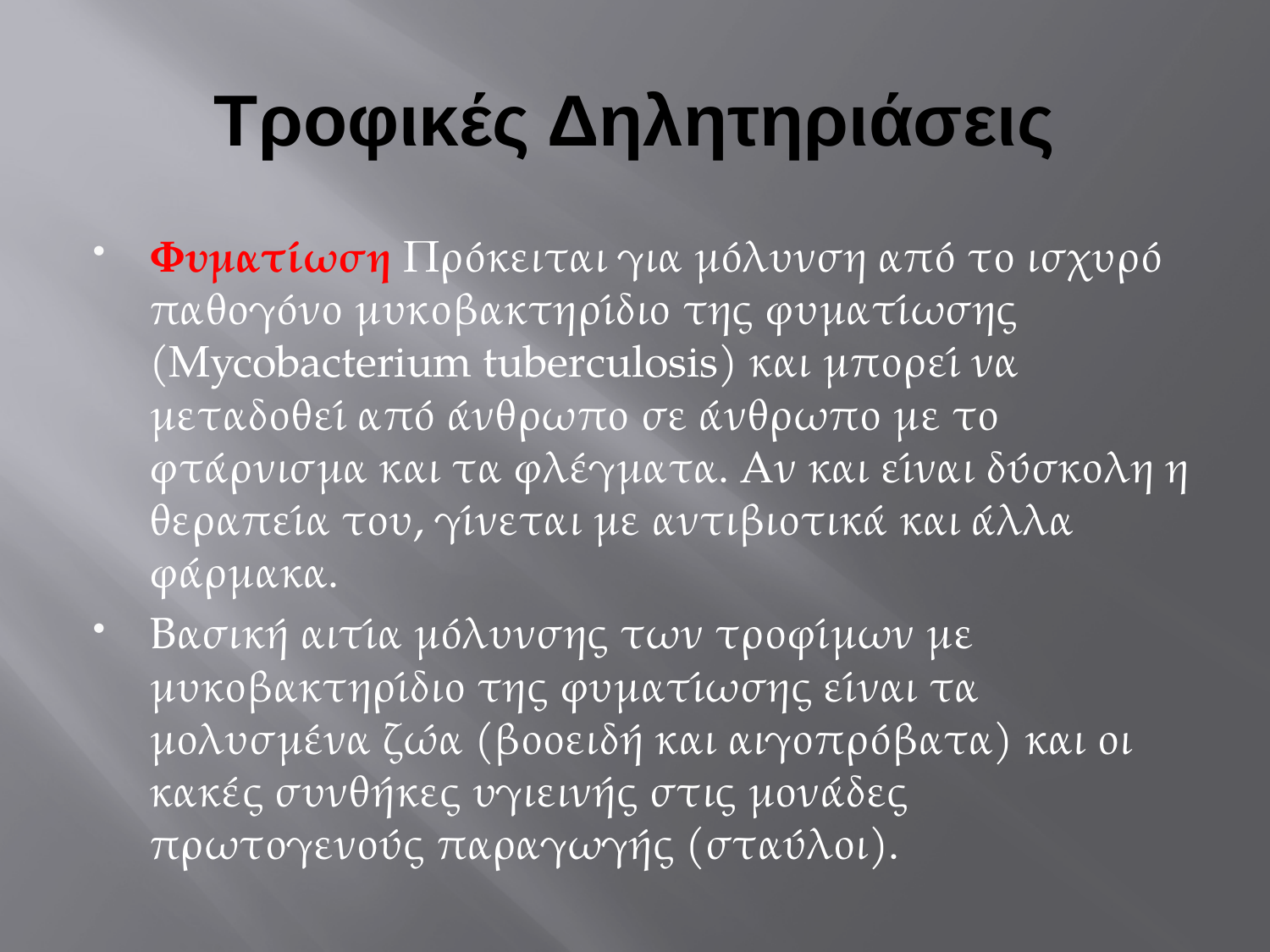

# Τροφικές Δηλητηριάσεις
Φυματίωση Πρόκειται για μόλυνση από το ισχυρό παθογόνο μυκοβακτηρίδιο της φυματίωσης (Mycobacterium tuberculosis) και μπορεί να μεταδοθεί από άνθρωπο σε άνθρωπο με το φτάρνισμα και τα φλέγματα. Αν και είναι δύσκολη η θεραπεία του, γίνεται με αντιβιοτικά και άλλα φάρμακα.
Βασική αιτία μόλυνσης των τροφίμων με μυκοβακτηρίδιο της φυματίωσης είναι τα μολυσμένα ζώα (βοοειδή και αιγοπρόβατα) και οι κακές συνθήκες υγιεινής στις μονάδες πρωτογενούς παραγωγής (σταύλοι).